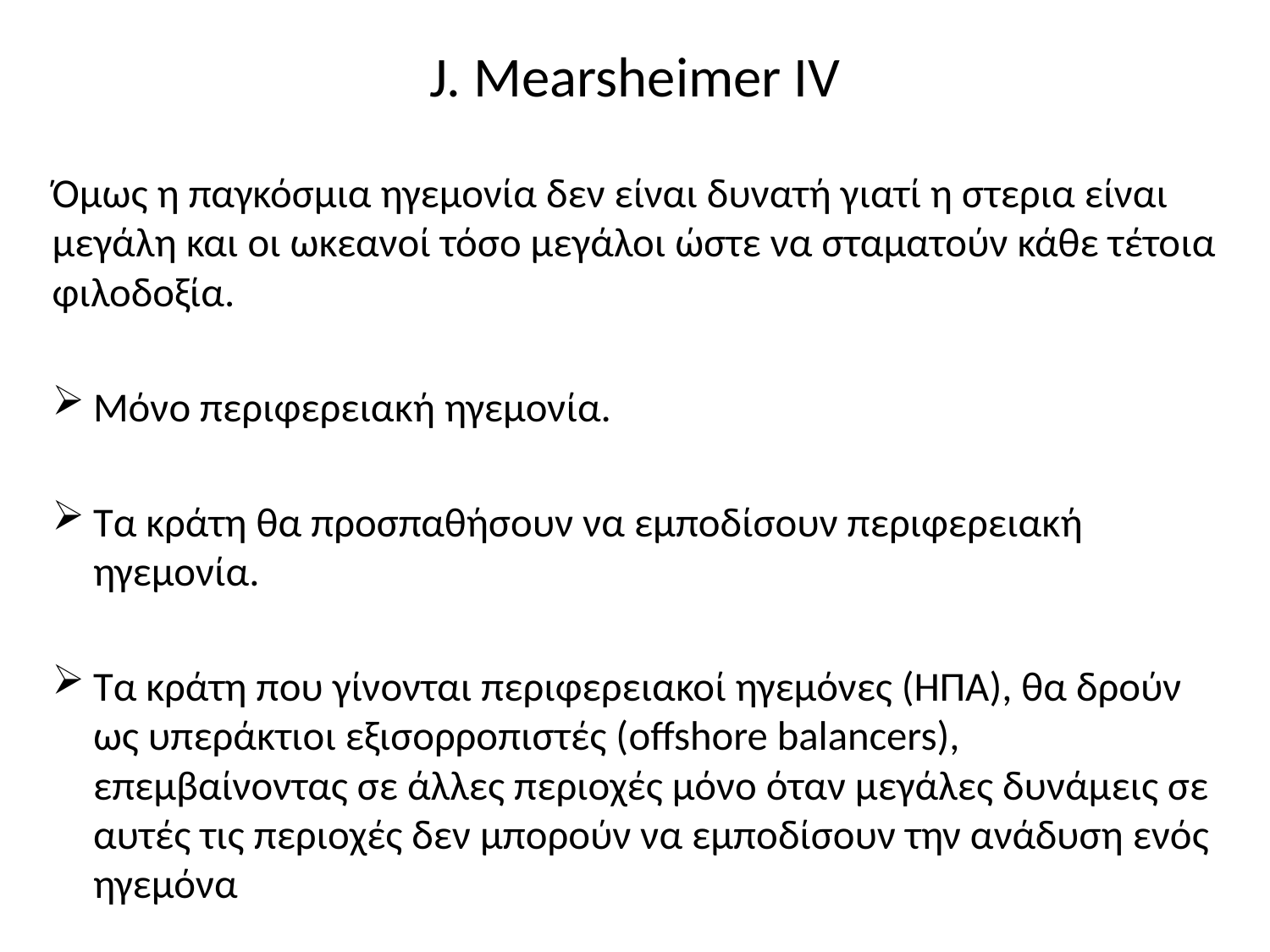

# J. Mearsheimer IV
Όμως η παγκόσμια ηγεμονία δεν είναι δυνατή γιατί η στερια είναι μεγάλη και οι ωκεανοί τόσο μεγάλοι ώστε να σταματούν κάθε τέτοια φιλοδοξία.

Μόνο περιφερειακή ηγεμονία.

Τα κράτη θα προσπαθήσουν να εμποδίσουν περιφερειακή ηγεμονία.

Τα κράτη που γίνονται περιφερειακοί ηγεμόνες (ΗΠΑ), θα δρούν ως υπεράκτιοι εξισορροπιστές (offshore balancers), επεμβαίνοντας σε άλλες περιοχές μόνο όταν μεγάλες δυνάμεις σε αυτές τις περιοχές δεν μπορούν να εμποδίσουν την ανάδυση ενός ηγεμόνα